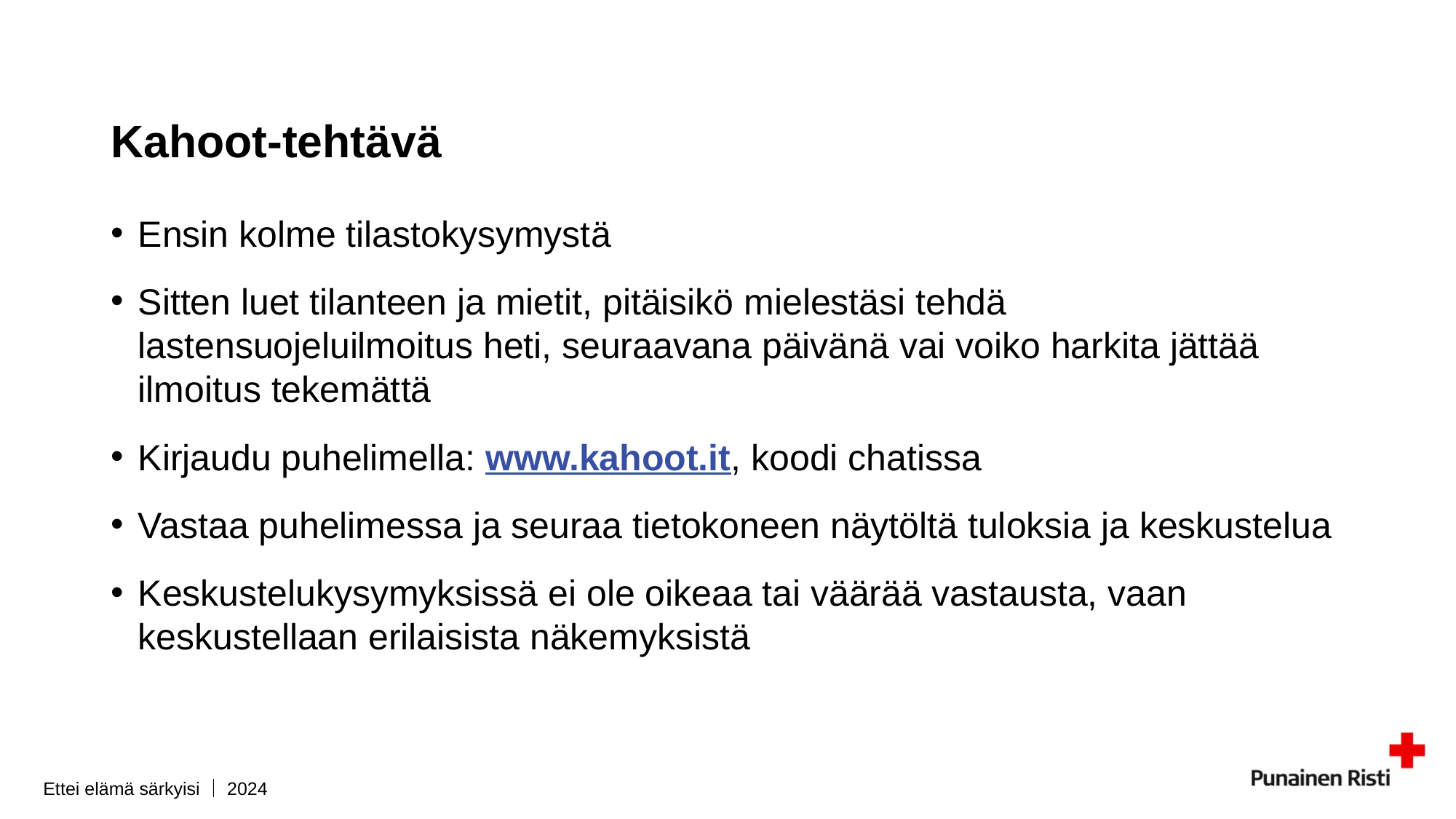

# Kahoot-tehtävä
Ensin kolme tilastokysymystä
Sitten luet tilanteen ja mietit, pitäisikö mielestäsi tehdä lastensuojeluilmoitus heti, seuraavana päivänä vai voiko harkita jättää ilmoitus tekemättä
Kirjaudu puhelimella: www.kahoot.it, koodi chatissa
Vastaa puhelimessa ja seuraa tietokoneen näytöltä tuloksia ja keskustelua
Keskustelukysymyksissä ei ole oikeaa tai väärää vastausta, vaan keskustellaan erilaisista näkemyksistä